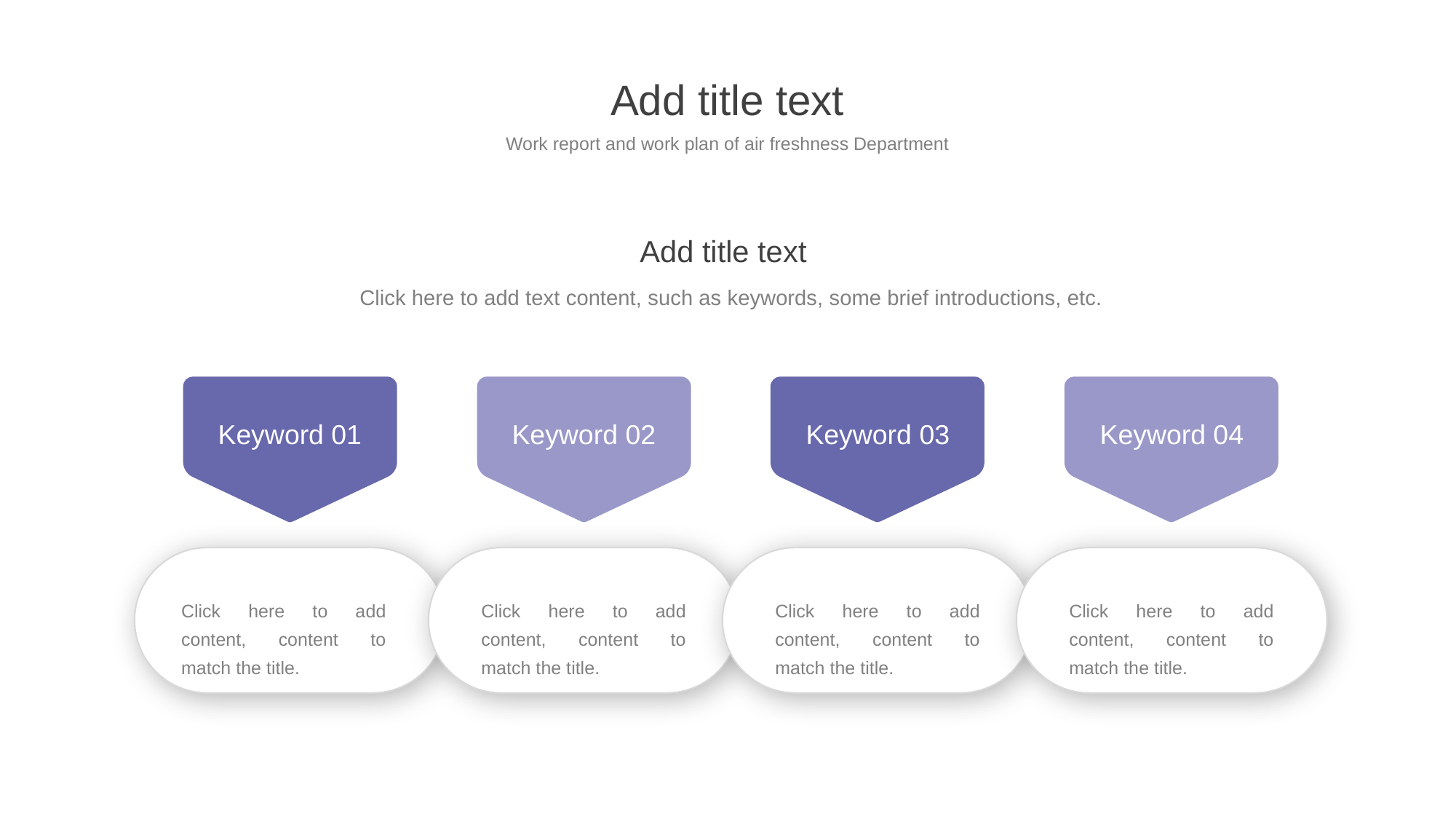

Add title text
Work report and work plan of air freshness Department
Add title text
Click here to add text content, such as keywords, some brief introductions, etc.

Keyword 01

Keyword 02

Keyword 03

Keyword 04

Click here to add content, content to match the title.

Click here to add content, content to match the title.

Click here to add content, content to match the title.

Click here to add content, content to match the title.